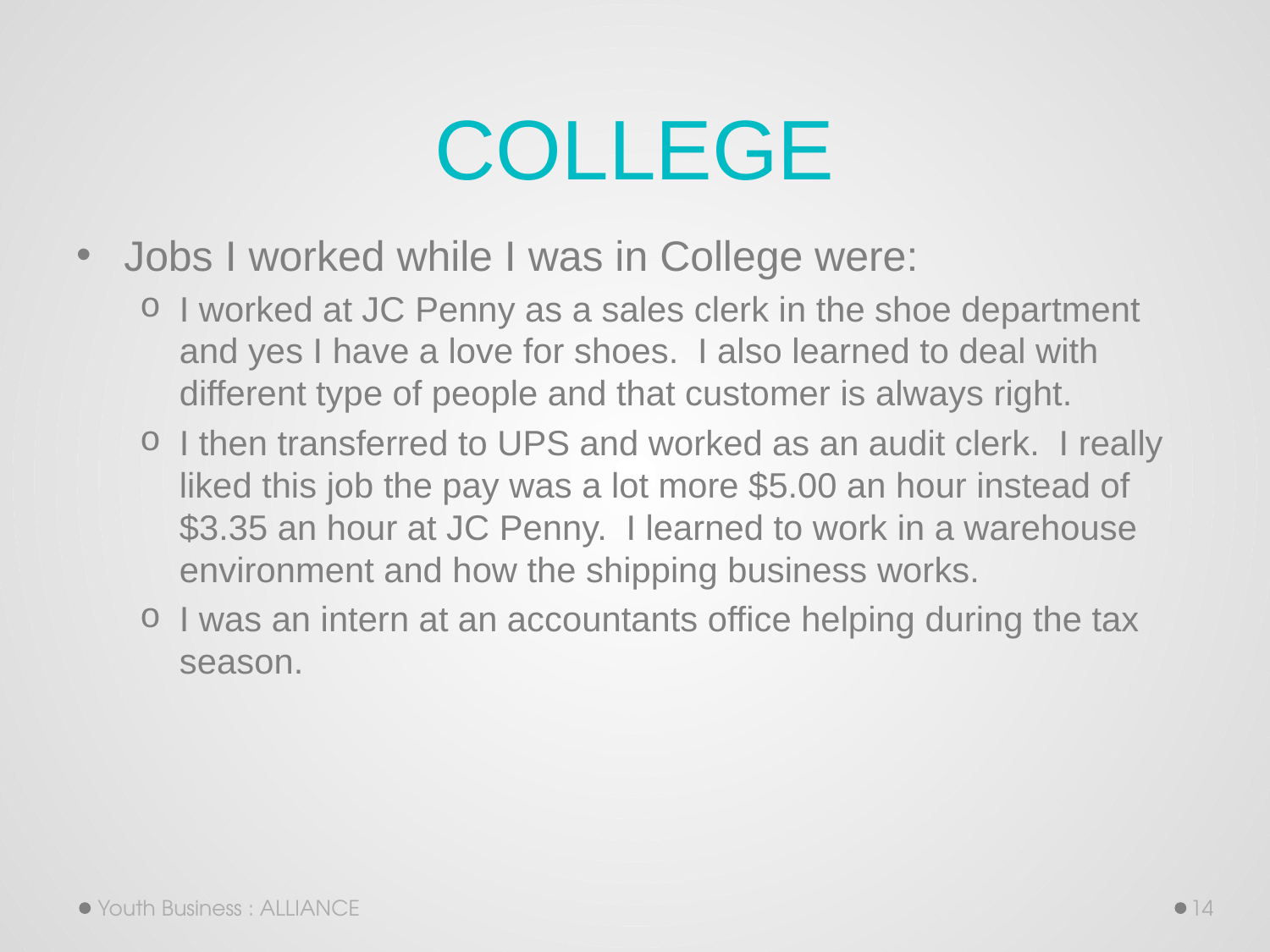

# College
Jobs I worked while I was in College were:
I worked at JC Penny as a sales clerk in the shoe department and yes I have a love for shoes.  I also learned to deal with different type of people and that customer is always right.
I then transferred to UPS and worked as an audit clerk.  I really liked this job the pay was a lot more $5.00 an hour instead of $3.35 an hour at JC Penny.  I learned to work in a warehouse environment and how the shipping business works.
I was an intern at an accountants office helping during the tax season.

Youth Business : ALLIANCE
14